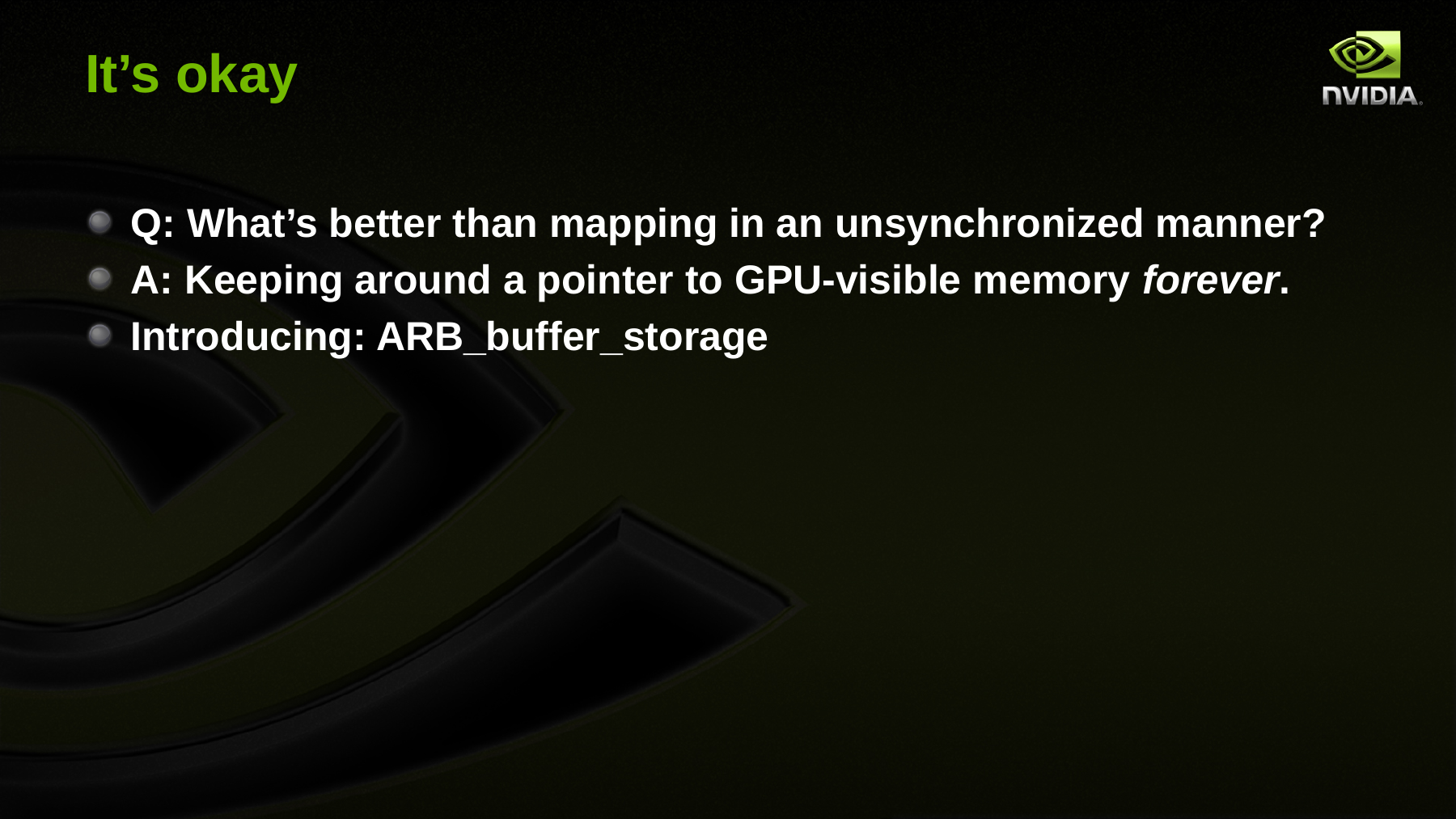

# It’s okay
Q: What’s better than mapping in an unsynchronized manner?
A: Keeping around a pointer to GPU-visible memory forever.
Introducing: ARB_buffer_storage